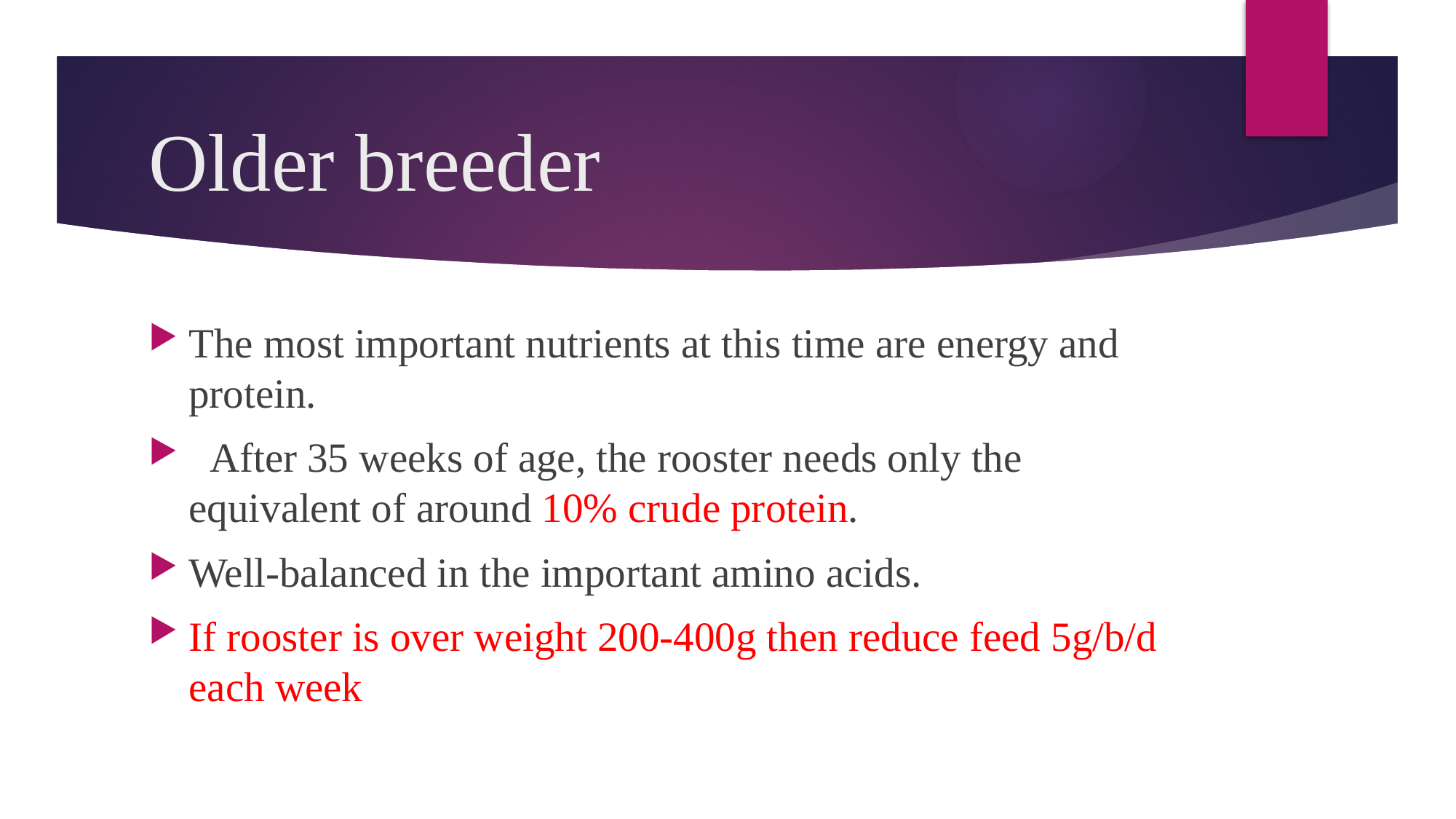

# Older breeder
The most important nutrients at this time are energy and protein.
  After 35 weeks of age, the rooster needs only the equivalent of around 10% crude protein.
Well-­balanced in the important amino acids.
If rooster is over weight 200-400g then reduce feed 5g/b/d each week